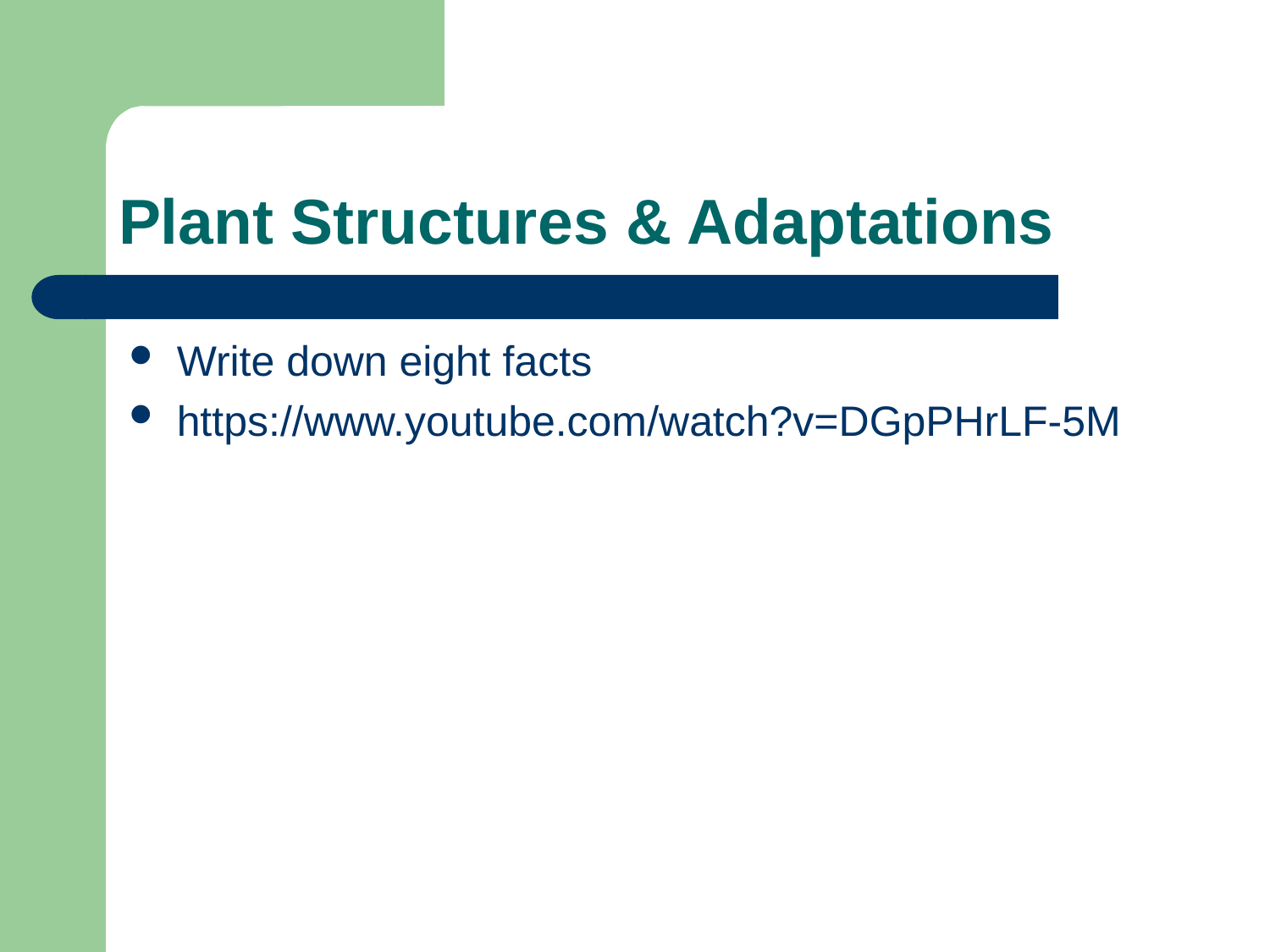

# Plant Structures & Adaptations
Write down eight facts
https://www.youtube.com/watch?v=DGpPHrLF-5M